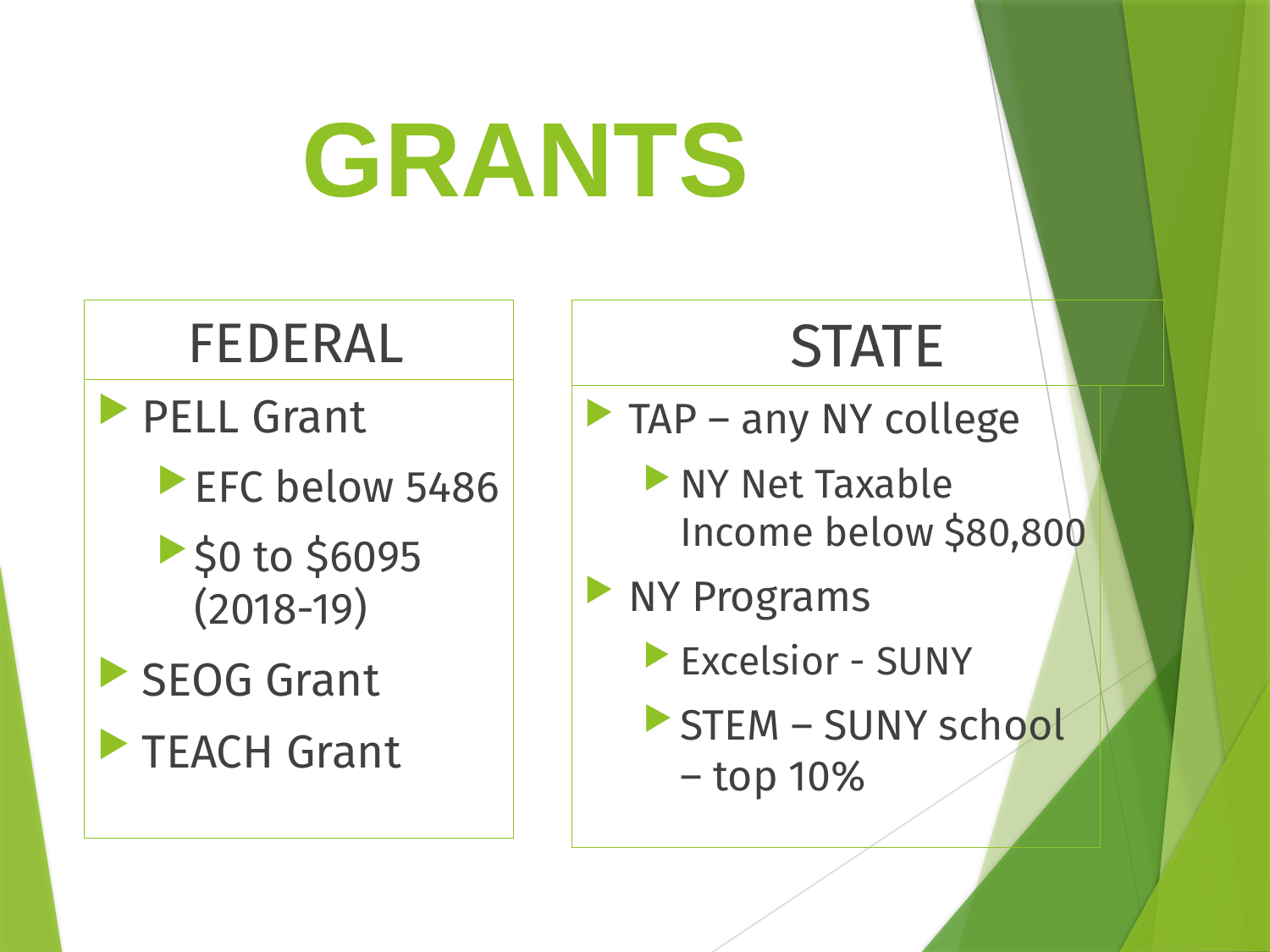

# GRANTS
STATE
FEDERAL
PELL Grant
EFC below 5486
$0 to $6095 (2018-19)
SEOG Grant
TEACH Grant
TAP – any NY college
NY Net Taxable Income below $80,800
NY Programs
Excelsior - SUNY
STEM – SUNY school – top 10%